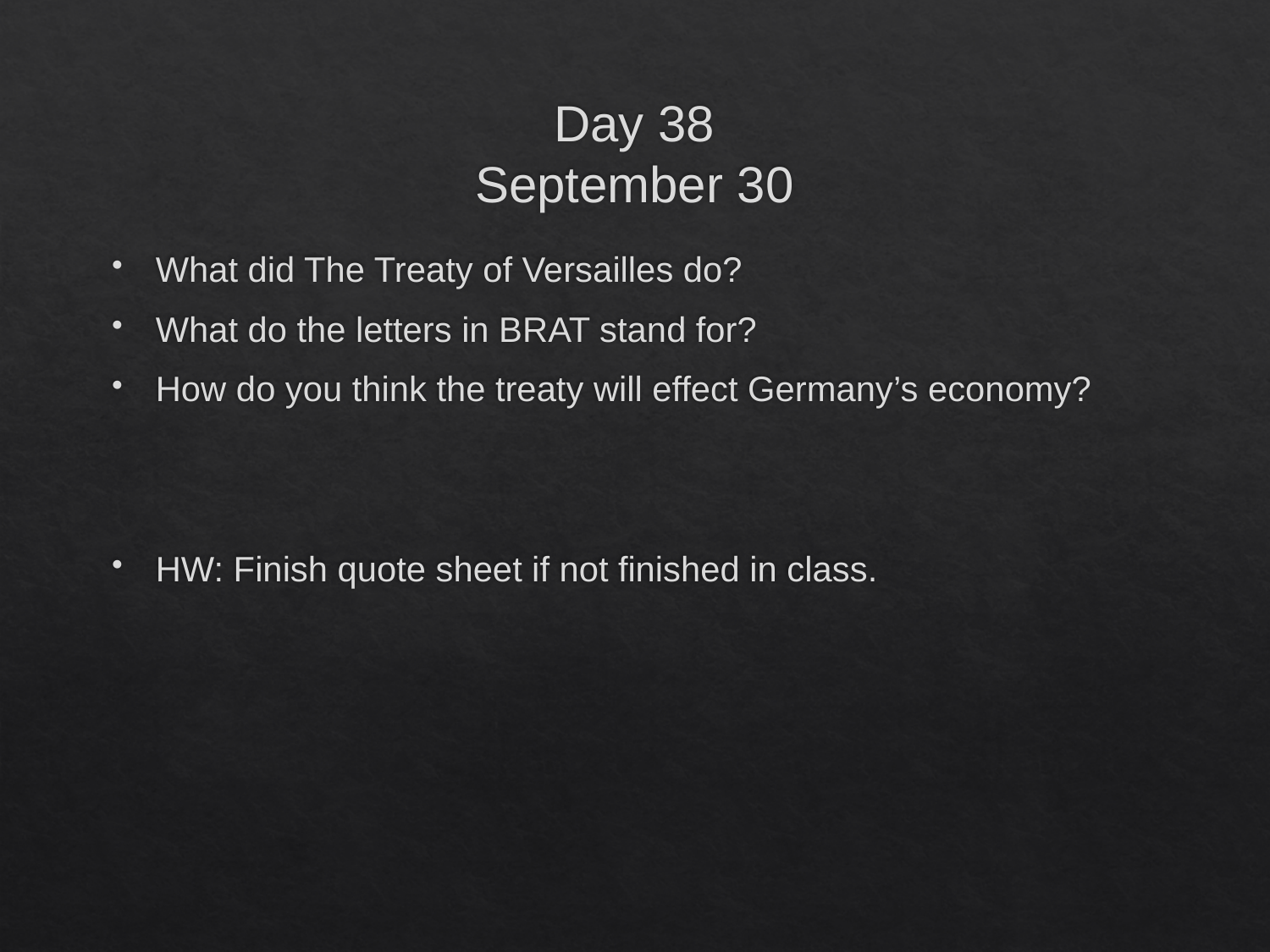

# Day 38 September 30
What did The Treaty of Versailles do?
What do the letters in BRAT stand for?
How do you think the treaty will effect Germany’s economy?

HW: Finish quote sheet if not finished in class.